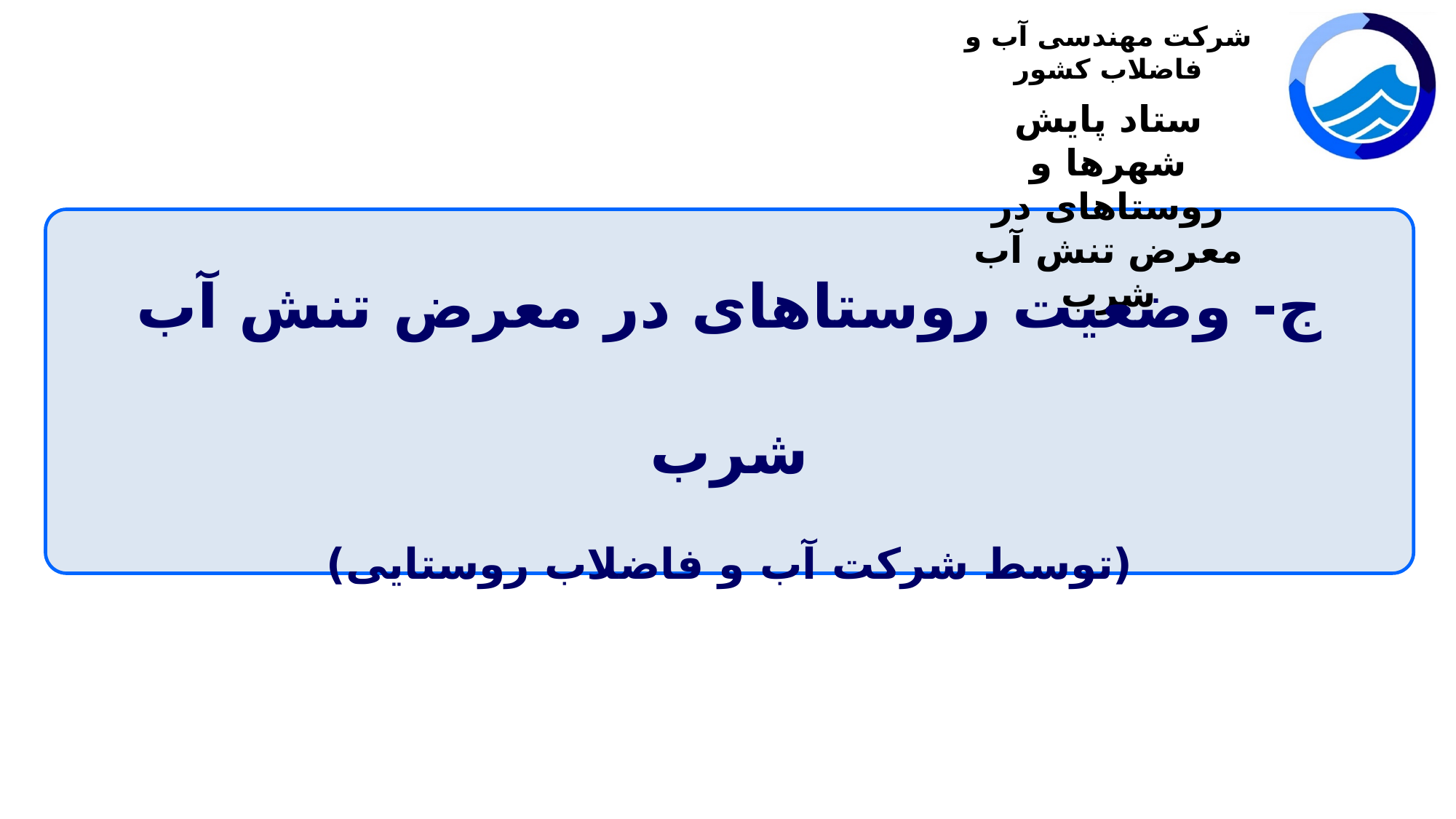

# ج- وضعیت روستاهای در معرض تنش آب شرب (توسط شرکت آب و فاضلاب روستایی)